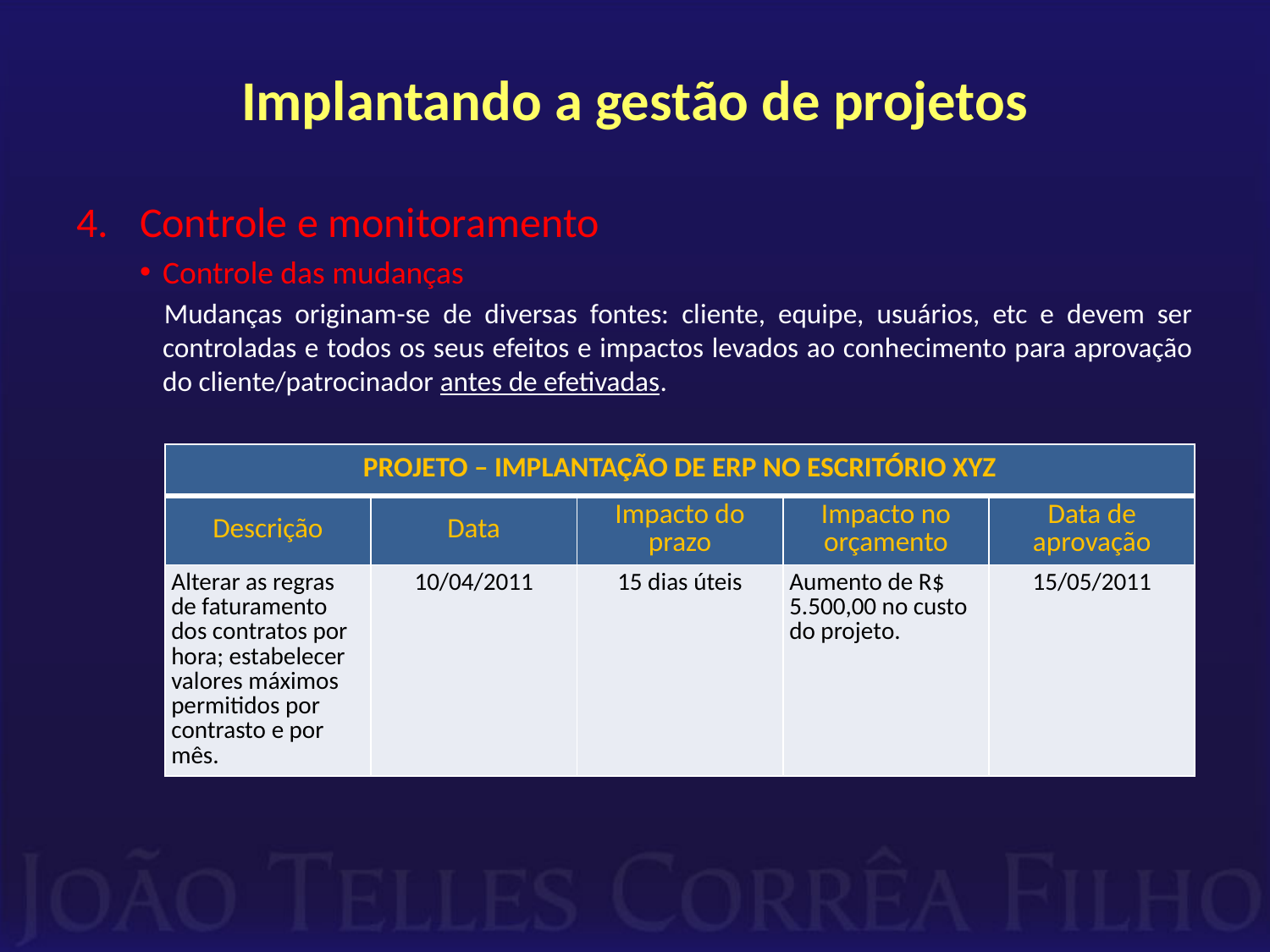

# Implantando a gestão de projetos
Controle e monitoramento
Controle das mudanças
Mudanças originam-se de diversas fontes: cliente, equipe, usuários, etc e devem ser controladas e todos os seus efeitos e impactos levados ao conhecimento para aprovação do cliente/patrocinador antes de efetivadas.
| PROJETO – IMPLANTAÇÃO DE ERP NO ESCRITÓRIO XYZ |  |  |  |  |
| --- | --- | --- | --- | --- |
| Descrição | Data | Impacto do prazo | Impacto no orçamento | Data de aprovação |
| Alterar as regras de faturamento dos contratos por hora; estabelecer valores máximos permitidos por contrasto e por mês. | 10/04/2011 | 15 dias úteis | Aumento de R$ 5.500,00 no custo do projeto. | 15/05/2011 |